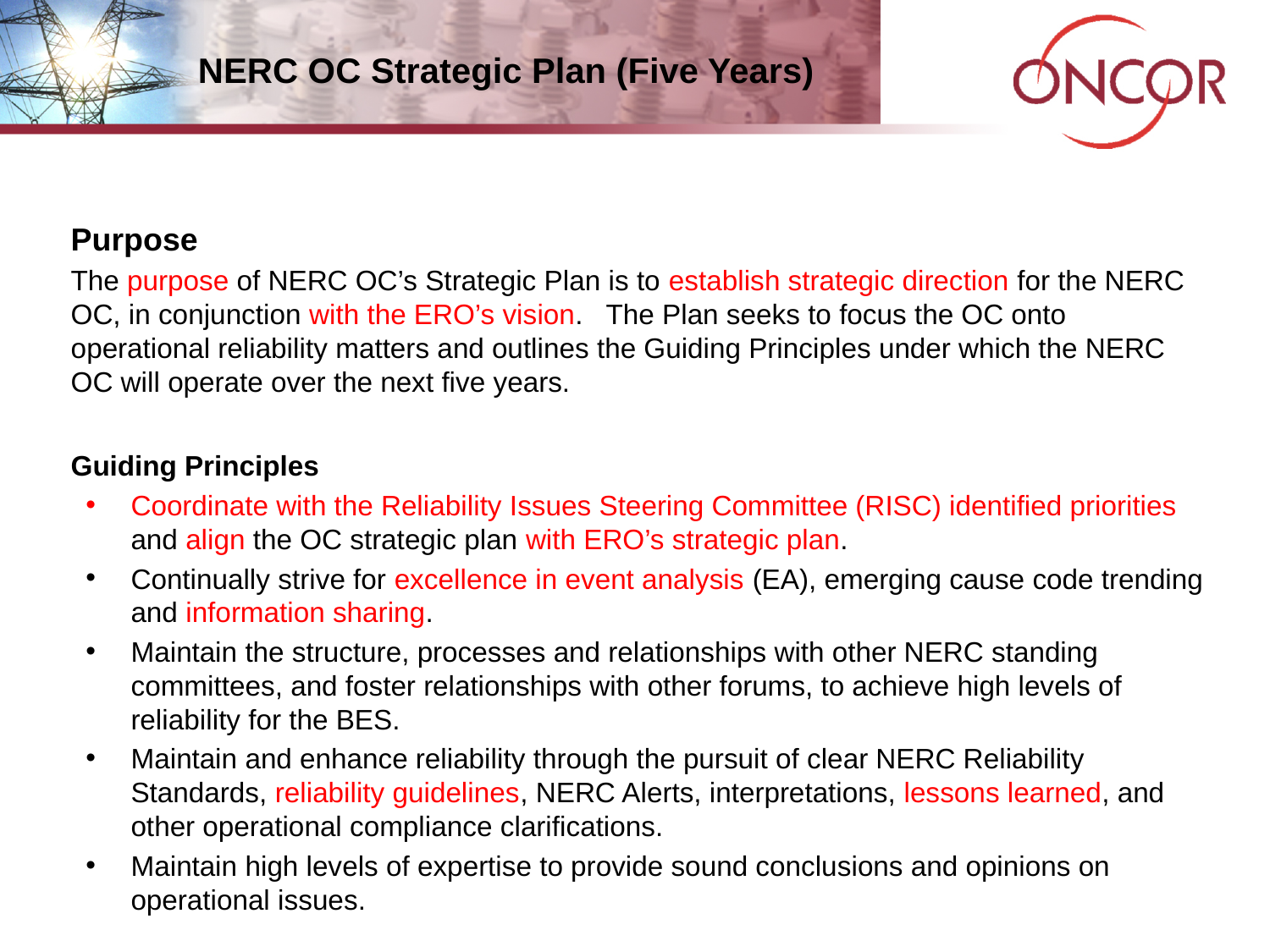

# NERC OC Strategic Plan (Five Years)
Purpose
The purpose of NERC OC’s Strategic Plan is to establish strategic direction for the NERC OC, in conjunction with the ERO’s vision.   The Plan seeks to focus the OC onto operational reliability matters and outlines the Guiding Principles under which the NERC OC will operate over the next five years.

Guiding Principles
Coordinate with the Reliability Issues Steering Committee (RISC) identified priorities and align the OC strategic plan with ERO’s strategic plan.
Continually strive for excellence in event analysis (EA), emerging cause code trending and information sharing.
Maintain the structure, processes and relationships with other NERC standing committees, and foster relationships with other forums, to achieve high levels of reliability for the BES.
Maintain and enhance reliability through the pursuit of clear NERC Reliability Standards, reliability guidelines, NERC Alerts, interpretations, lessons learned, and other operational compliance clarifications.
Maintain high levels of expertise to provide sound conclusions and opinions on operational issues.